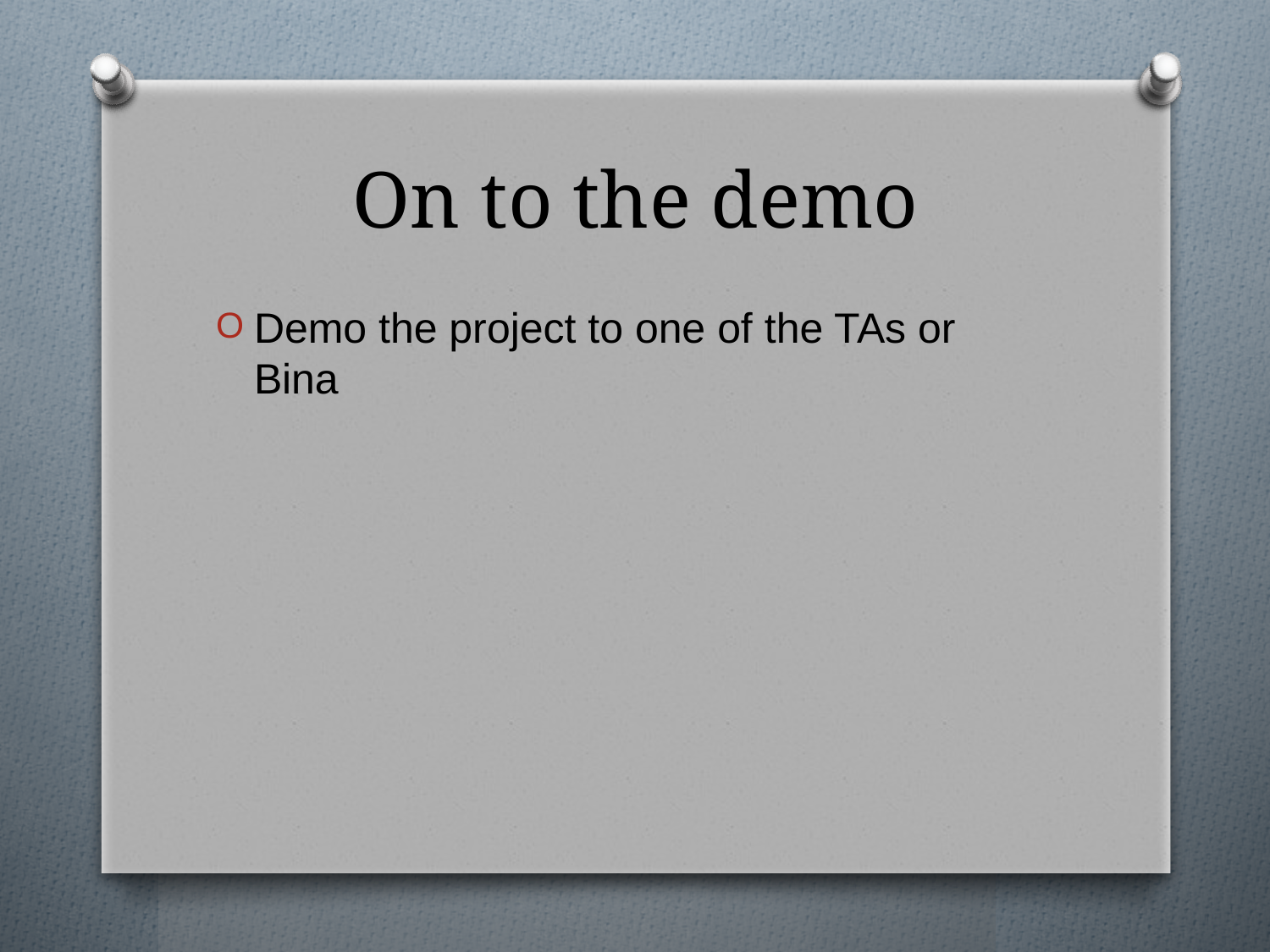

# On to the demo
Demo the project to one of the TAs or Bina